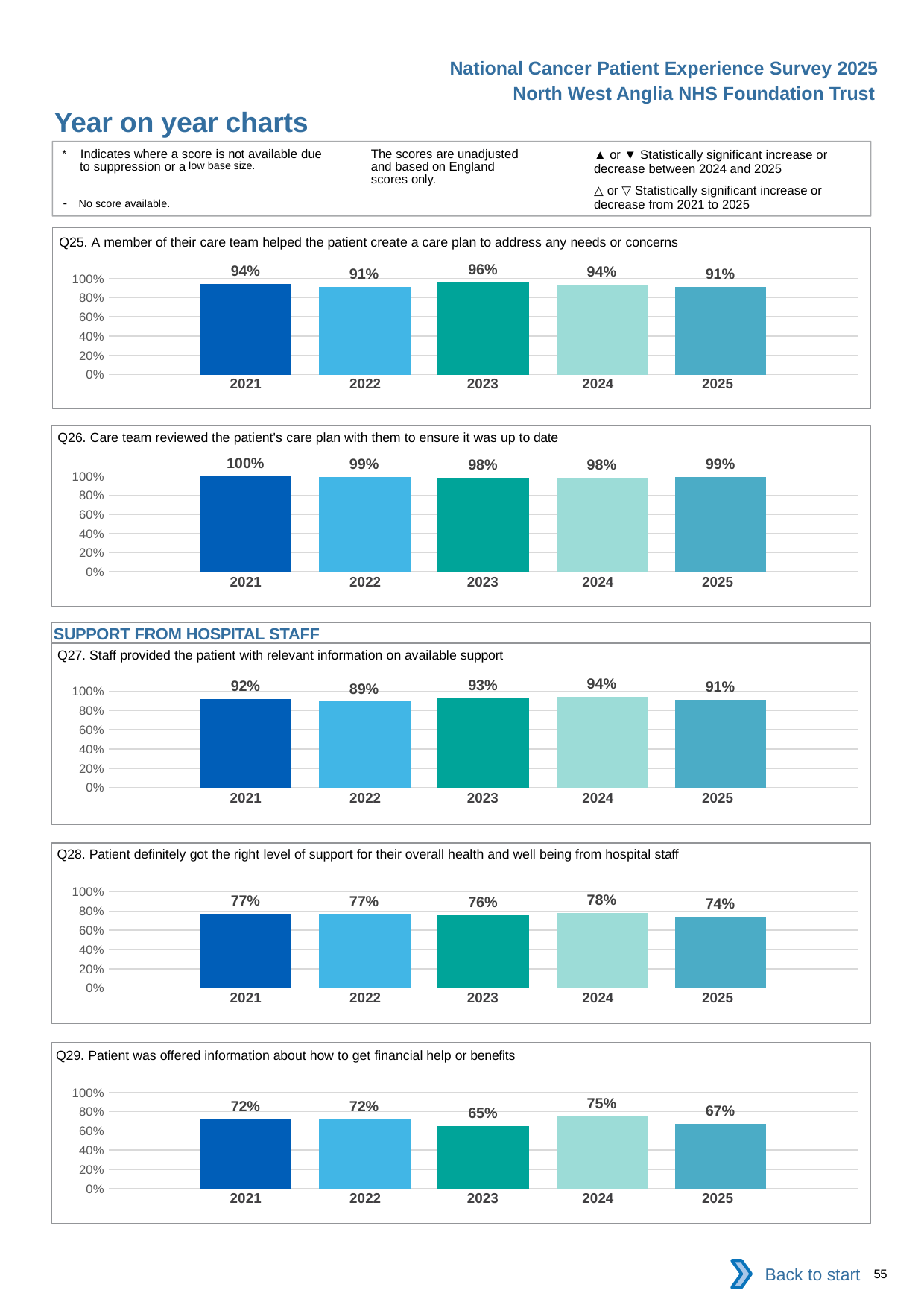

National Cancer Patient Experience Survey 2025
North West Anglia NHS Foundation Trust
Year on year charts (5)

The scores are unadjusted and based on England scores only.
*  Indicates where a score is not available due to suppression or a low base size.
- No score available.
▲ or ▼ Statistically significant increase or decrease between 2024 and 2025
△ or ▽ Statistically significant increase or decrease from 2021 to 2025
Q25. A member of their care team helped the patient create a care plan to address any needs or concerns

### Chart

| Category | 2021 | 2022 | 2023 | 2024 | 2025 |
|---|---|---|---|---|---|
| Category 1 | 0.9442509 | 0.9140625 | 0.959596 | 0.9361702 | 0.9115646 |
| 2021 | 2022 | 2023 | 2024 | 2025 |
| --- | --- | --- | --- | --- |
|  |  |  |  |  |
Q26. Care team reviewed the patient's care plan with them to ensure it was up to date

### Chart

| Category | 2021 | 2022 | 2023 | 2024 | 2025 |
|---|---|---|---|---|---|
| Category 1 | 0.9958506 | 0.9897959 | 0.9834711 | 0.9848485 | 0.987013 |
| 2021 | 2022 | 2023 | 2024 | 2025 |
| --- | --- | --- | --- | --- |
|  |  |  |  |  |
SUPPORT FROM HOSPITAL STAFF
Q27. Staff provided the patient with relevant information on available support

### Chart

| Category | 2021 | 2022 | 2023 | 2024 | 2025 |
|---|---|---|---|---|---|
| Category 1 | 0.9222689 | 0.8921348 | 0.925 | 0.9433272 | 0.9099804 |
| 2021 | 2022 | 2023 | 2024 | 2025 |
| --- | --- | --- | --- | --- |
|  |  |  |  |  |
Q28. Patient definitely got the right level of support for their overall health and well being from hospital staff

### Chart

| Category | 2021 | 2022 | 2023 | 2024 | 2025 |
|---|---|---|---|---|---|
| Category 1 | 0.7731398 | 0.7683398 | 0.7576244 | 0.7805255 | 0.7412354 |
| 2021 | 2022 | 2023 | 2024 | 2025 |
| --- | --- | --- | --- | --- |
|  |  |  |  |  |
Q29. Patient was offered information about how to get financial help or benefits

### Chart

| Category | 2021 | 2022 | 2023 | 2024 | 2025 |
|---|---|---|---|---|---|
| Category 1 | 0.7158672 | 0.7178571 | 0.6478406 | 0.75 | 0.6699346 |
| 2021 | 2022 | 2023 | 2024 | 2025 |
| --- | --- | --- | --- | --- |
|  |  |  |  |  |
Back to start

55